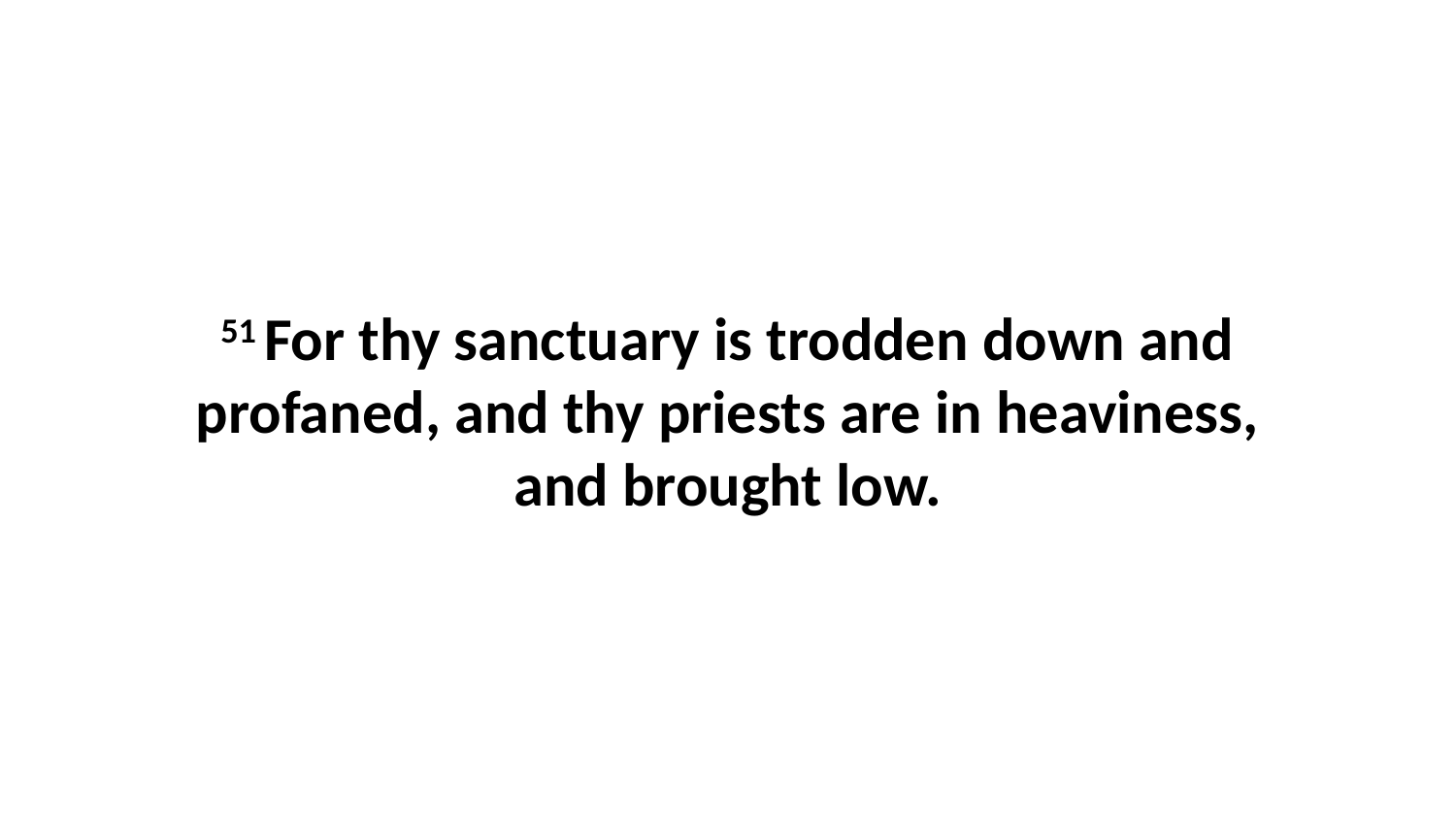

51 For thy sanctuary is trodden down and profaned, and thy priests are in heaviness, and brought low.